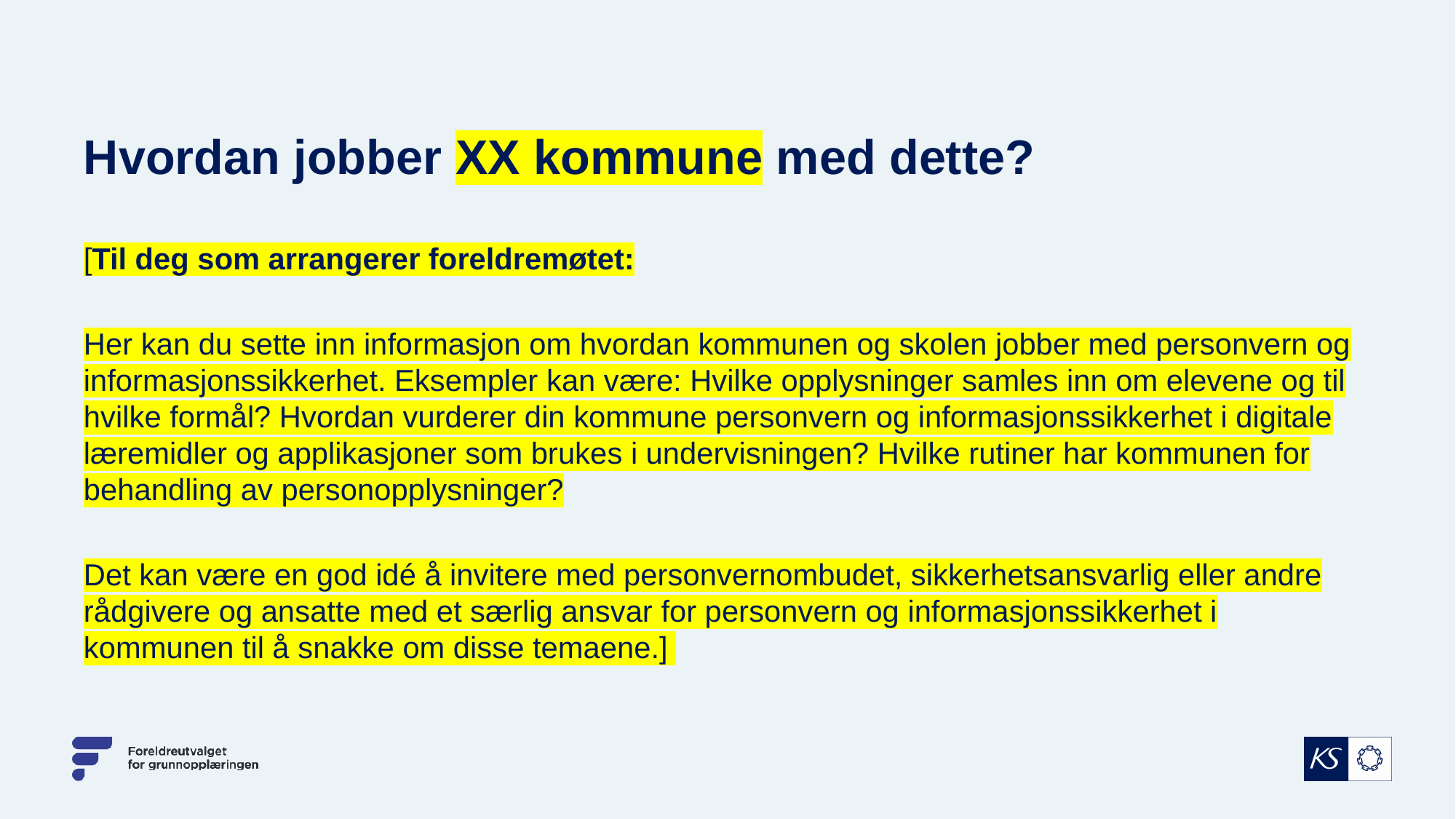

# Hvordan jobber XX kommune med dette?
[Til deg som arrangerer foreldremøtet:

Her kan du sette inn informasjon om hvordan kommunen og skolen jobber med personvern og informasjonssikkerhet. Eksempler kan være: Hvilke opplysninger samles inn om elevene og til hvilke formål? Hvordan vurderer din kommune personvern og informasjonssikkerhet i digitale læremidler og applikasjoner som brukes i undervisningen? Hvilke rutiner har kommunen for behandling av personopplysninger?

Det kan være en god idé å invitere med personvernombudet, sikkerhetsansvarlig eller andre rådgivere og ansatte med et særlig ansvar for personvern og informasjonssikkerhet i kommunen til å snakke om disse temaene.]